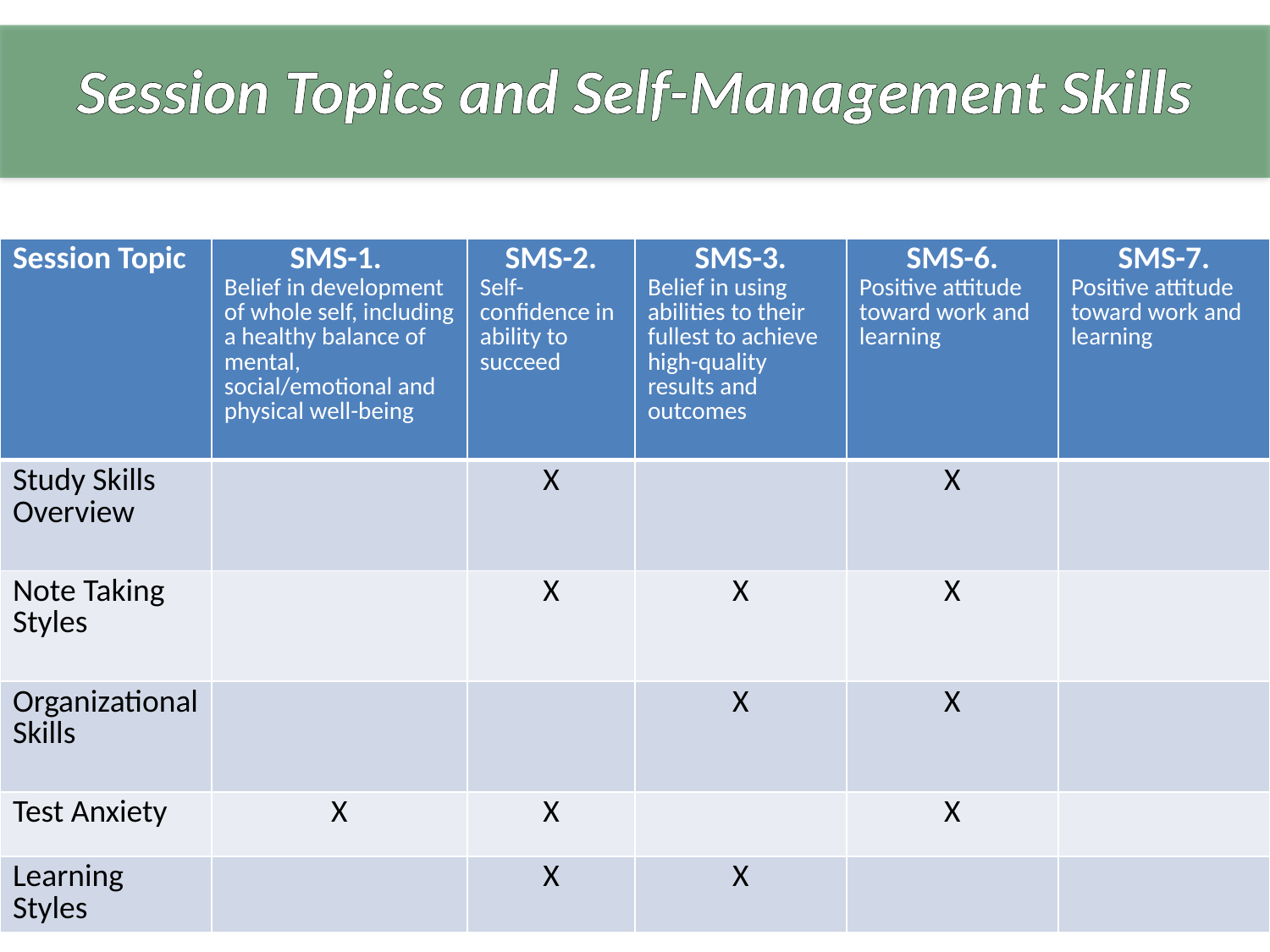

# Session Topics and Self-Management Skills
| Session Topic | SMS-1. Belief in development of whole self, including a healthy balance of mental, social/emotional and physical well-being | SMS-2. Self-confidence in ability to succeed | SMS-3. Belief in using abilities to their fullest to achieve high-quality results and outcomes | SMS-6. Positive attitude toward work and learning | SMS-7. Positive attitude toward work and learning |
| --- | --- | --- | --- | --- | --- |
| Study Skills Overview |  | X |  | X |  |
| Note Taking Styles |  | X | X | X |  |
| Organizational Skills |  |  | X | X |  |
| Test Anxiety | X | X |  | X |  |
| Learning Styles |  | X | X |  |  |